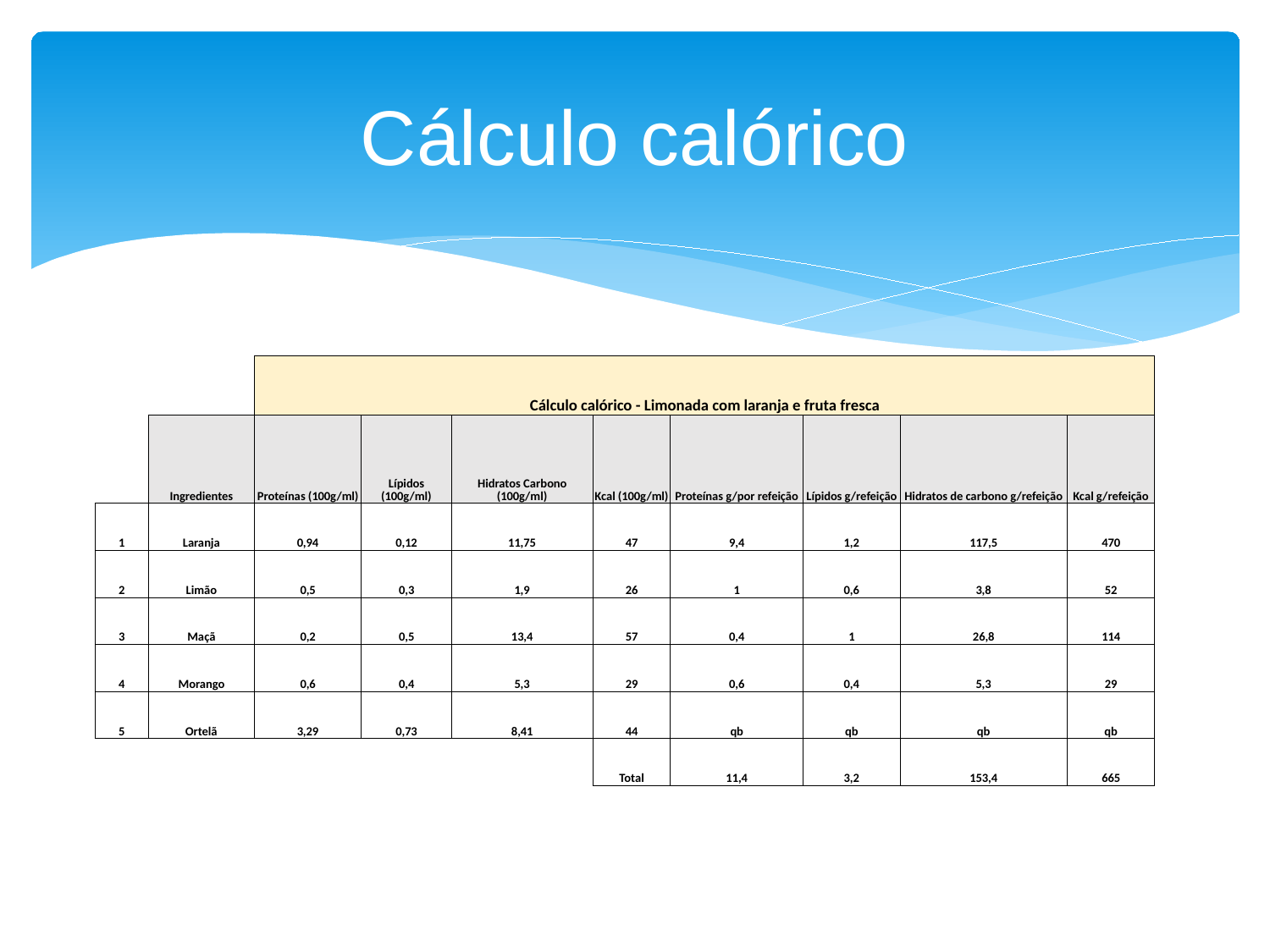

# Cálculo calórico
|  |  | Cálculo calórico - Limonada com laranja e fruta fresca |  |  |  |  |  |  |  |
| --- | --- | --- | --- | --- | --- | --- | --- | --- | --- |
|  | Ingredientes | Proteínas (100g/ml) | Lípidos (100g/ml) | Hidratos Carbono (100g/ml) | Kcal (100g/ml) | Proteínas g/por refeição | Lípidos g/refeição | Hidratos de carbono g/refeição | Kcal g/refeição |
| 1 | Laranja | 0,94 | 0,12 | 11,75 | 47 | 9,4 | 1,2 | 117,5 | 470 |
| 2 | Limão | 0,5 | 0,3 | 1,9 | 26 | 1 | 0,6 | 3,8 | 52 |
| 3 | Maçã | 0,2 | 0,5 | 13,4 | 57 | 0,4 | 1 | 26,8 | 114 |
| 4 | Morango | 0,6 | 0,4 | 5,3 | 29 | 0,6 | 0,4 | 5,3 | 29 |
| 5 | Ortelã | 3,29 | 0,73 | 8,41 | 44 | qb | qb | qb | qb |
|  |  |  |  |  | Total | 11,4 | 3,2 | 153,4 | 665 |